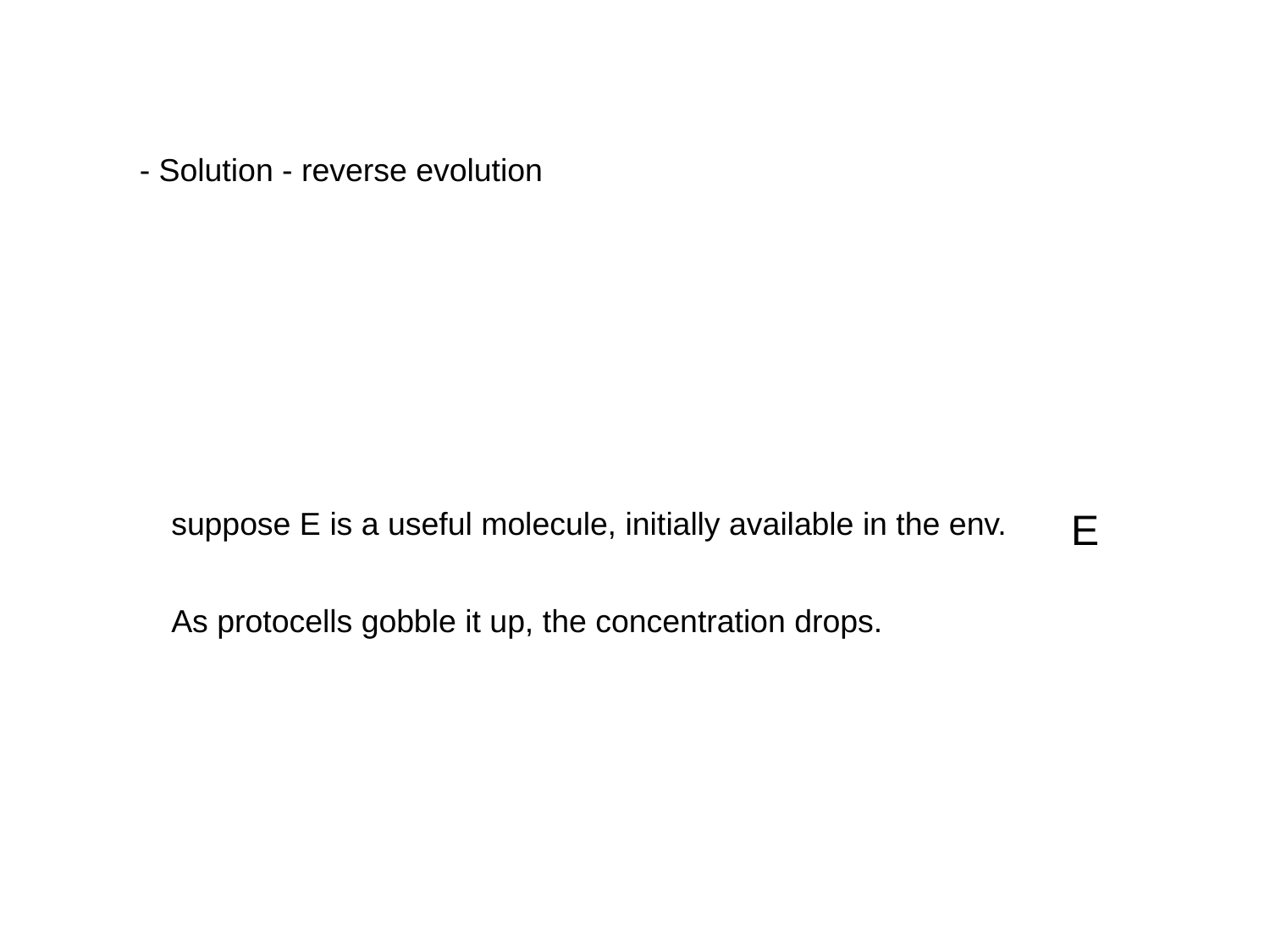

- Solution - reverse evolution

suppose E is a useful molecule, initially available in the env.

As protocells gobble it up, the concentration drops.
E